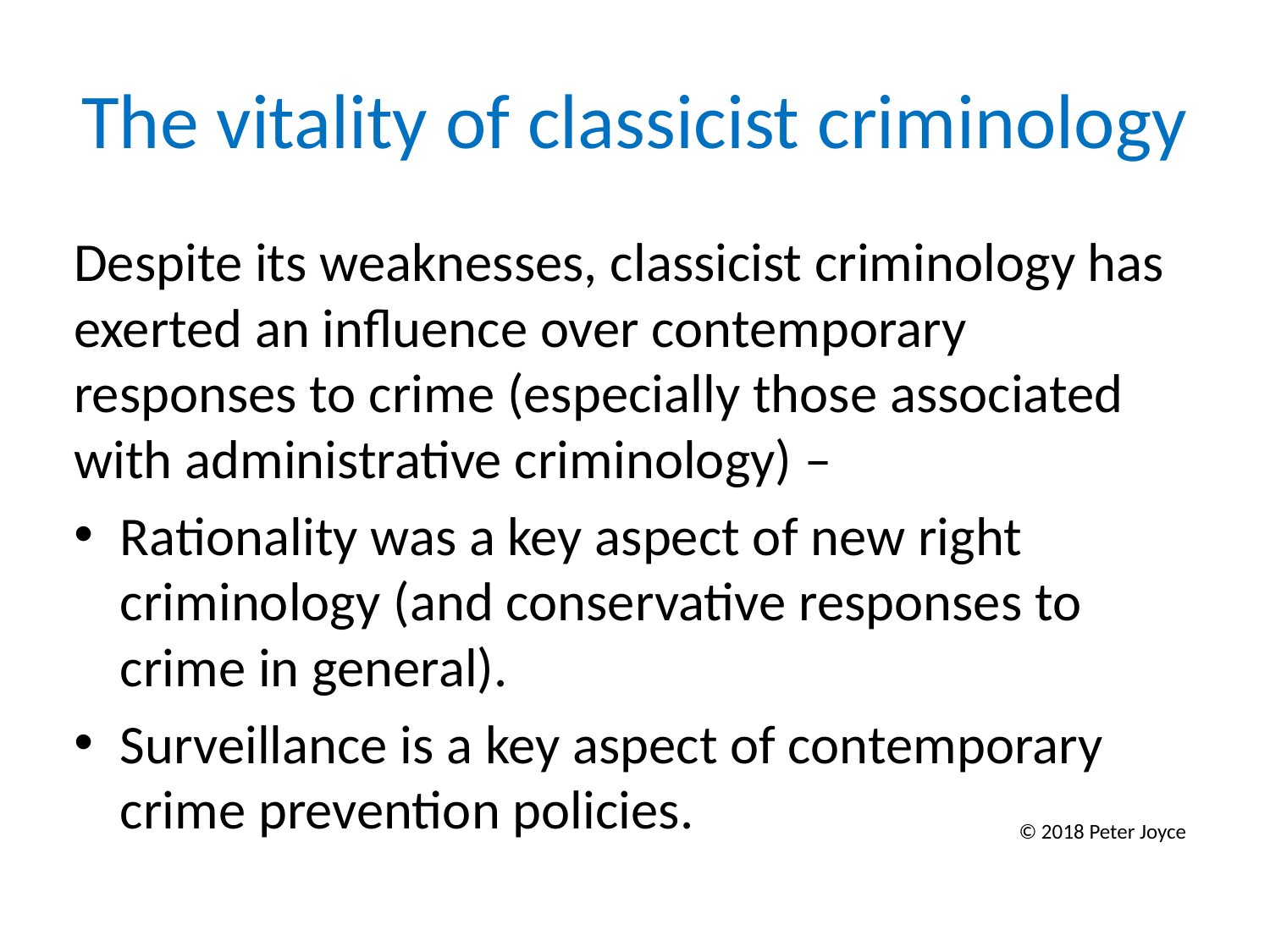

# The vitality of classicist criminology
Despite its weaknesses, classicist criminology has exerted an influence over contemporary responses to crime (especially those associated with administrative criminology) –
Rationality was a key aspect of new right criminology (and conservative responses to crime in general).
Surveillance is a key aspect of contemporary crime prevention policies.